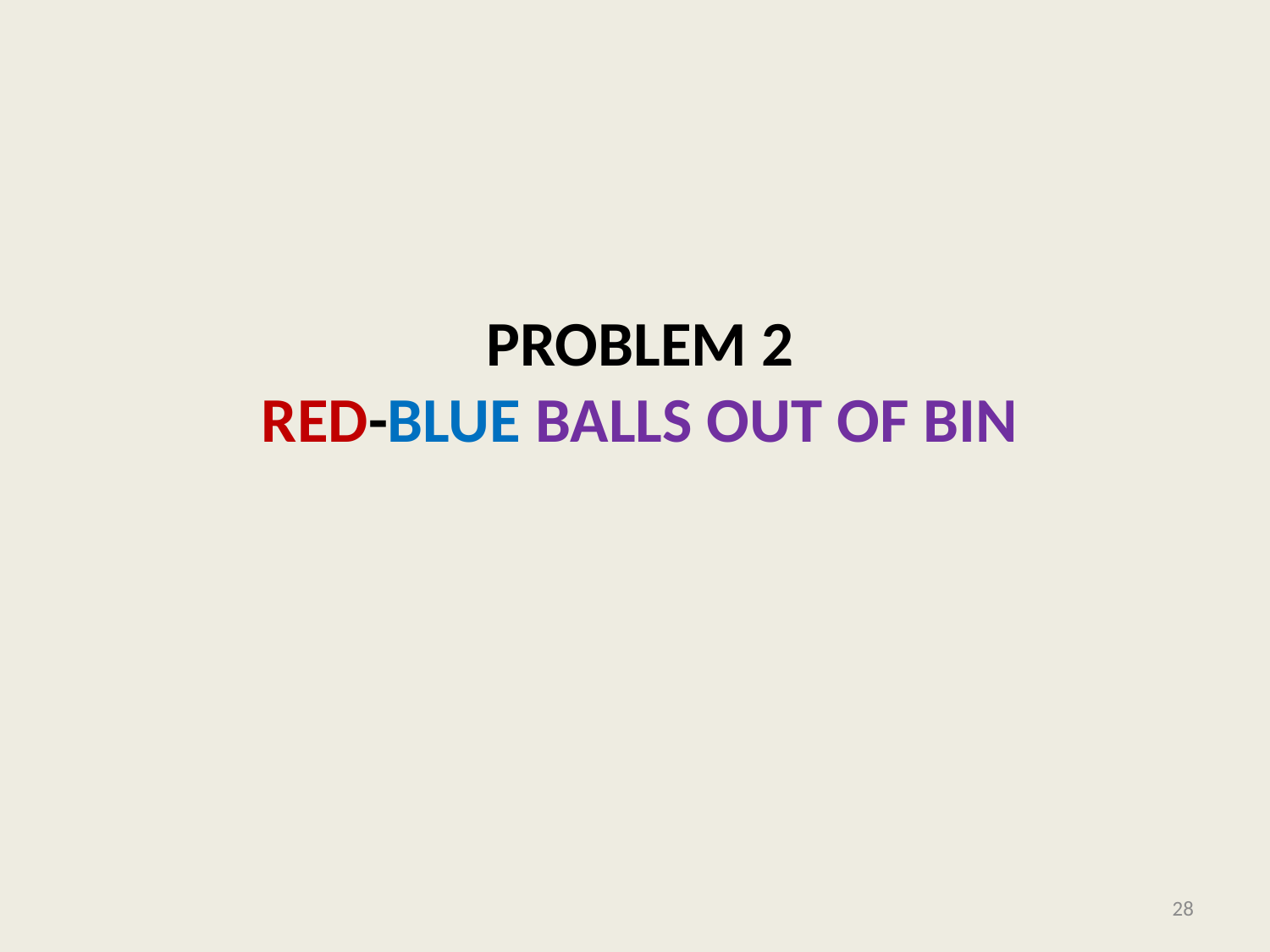

# problem 2 Red-blue balls out of bin

28